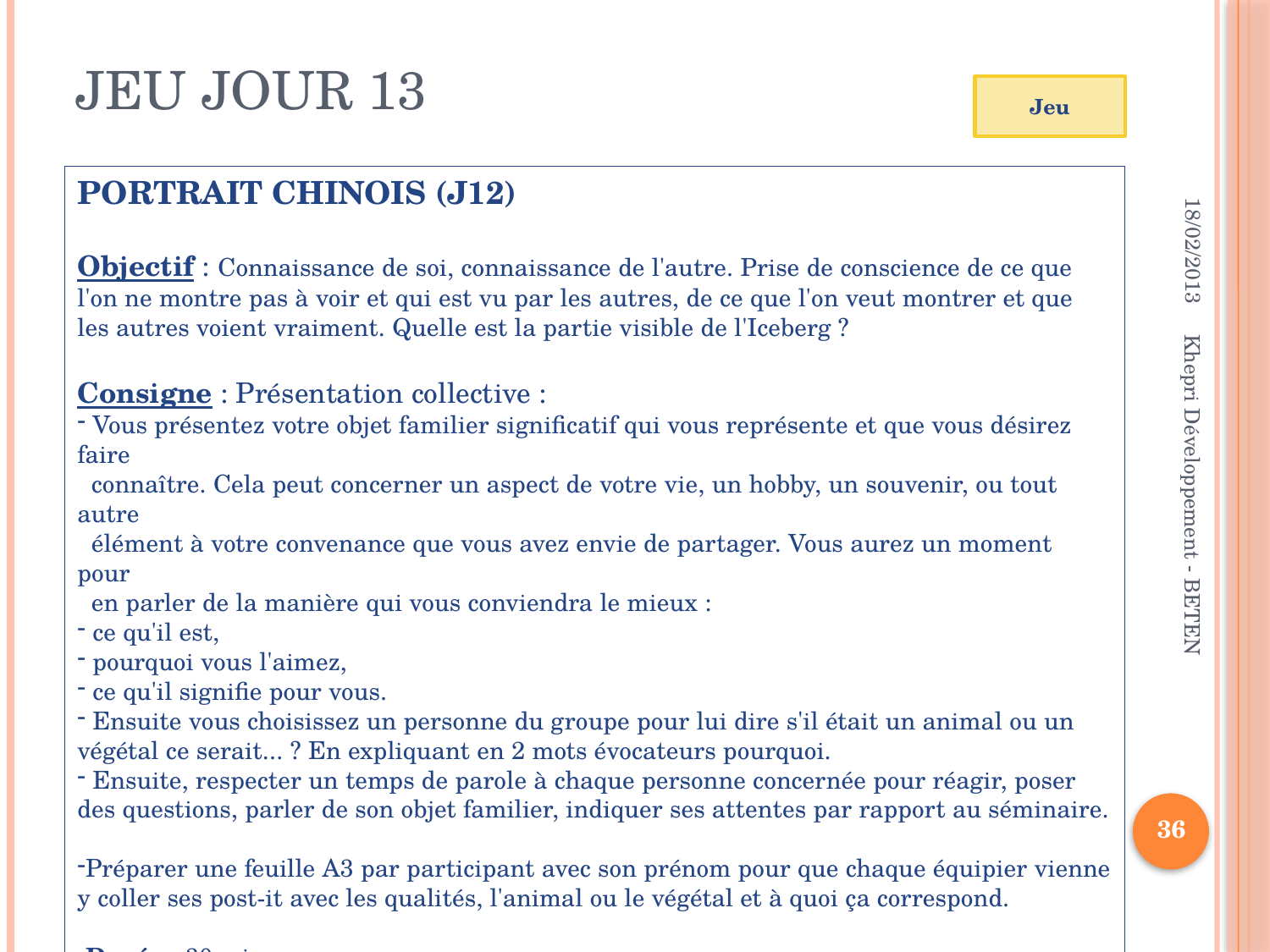

# Jeu jour 13
Jeu
18/02/2013
PORTRAIT CHINOIS (J12)

Objectif : Connaissance de soi, connaissance de l'autre. Prise de conscience de ce que l'on ne montre pas à voir et qui est vu par les autres, de ce que l'on veut montrer et que les autres voient vraiment. Quelle est la partie visible de l'Iceberg ?

Consigne : Présentation collective :
 Vous présentez votre objet familier significatif qui vous représente et que vous désirez faire
  connaître. Cela peut concerner un aspect de votre vie, un hobby, un souvenir, ou tout autre
  élément à votre convenance que vous avez envie de partager. Vous aurez un moment pour
  en parler de la manière qui vous conviendra le mieux :
 ce qu'il est,
 pourquoi vous l'aimez,
 ce qu'il signifie pour vous.
 Ensuite vous choisissez un personne du groupe pour lui dire s'il était un animal ou un végétal ce serait... ? En expliquant en 2 mots évocateurs pourquoi.
 Ensuite, respecter un temps de parole à chaque personne concernée pour réagir, poser des questions, parler de son objet familier, indiquer ses attentes par rapport au séminaire.

Préparer une feuille A3 par participant avec son prénom pour que chaque équipier vienne y coller ses post-it avec les qualités, l'animal ou le végétal et à quoi ça correspond.

Durée : 30 min.
Khepri Développement - BETEN
36